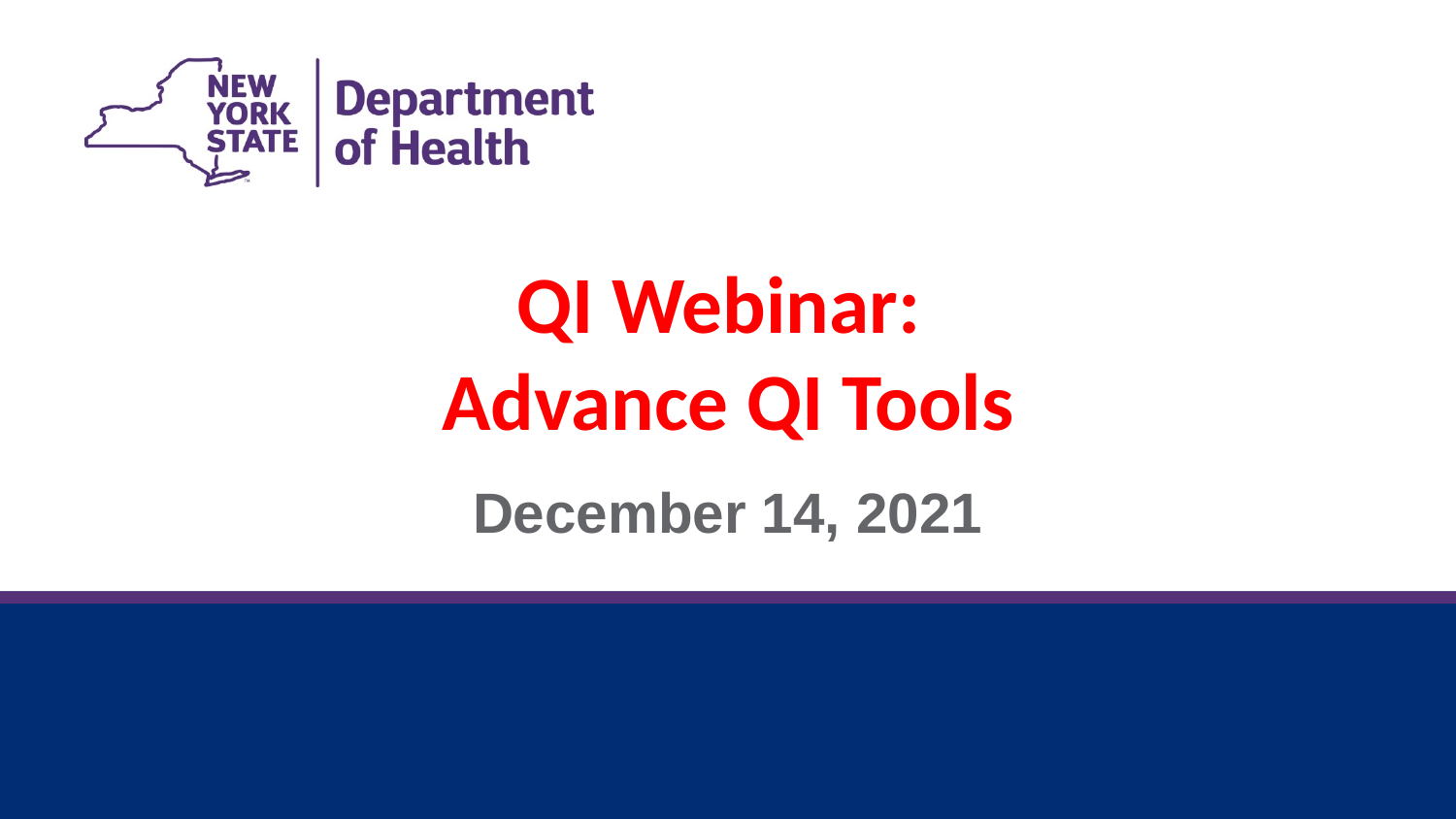

QI Webinar:
Advance QI Tools
December 14, 2021